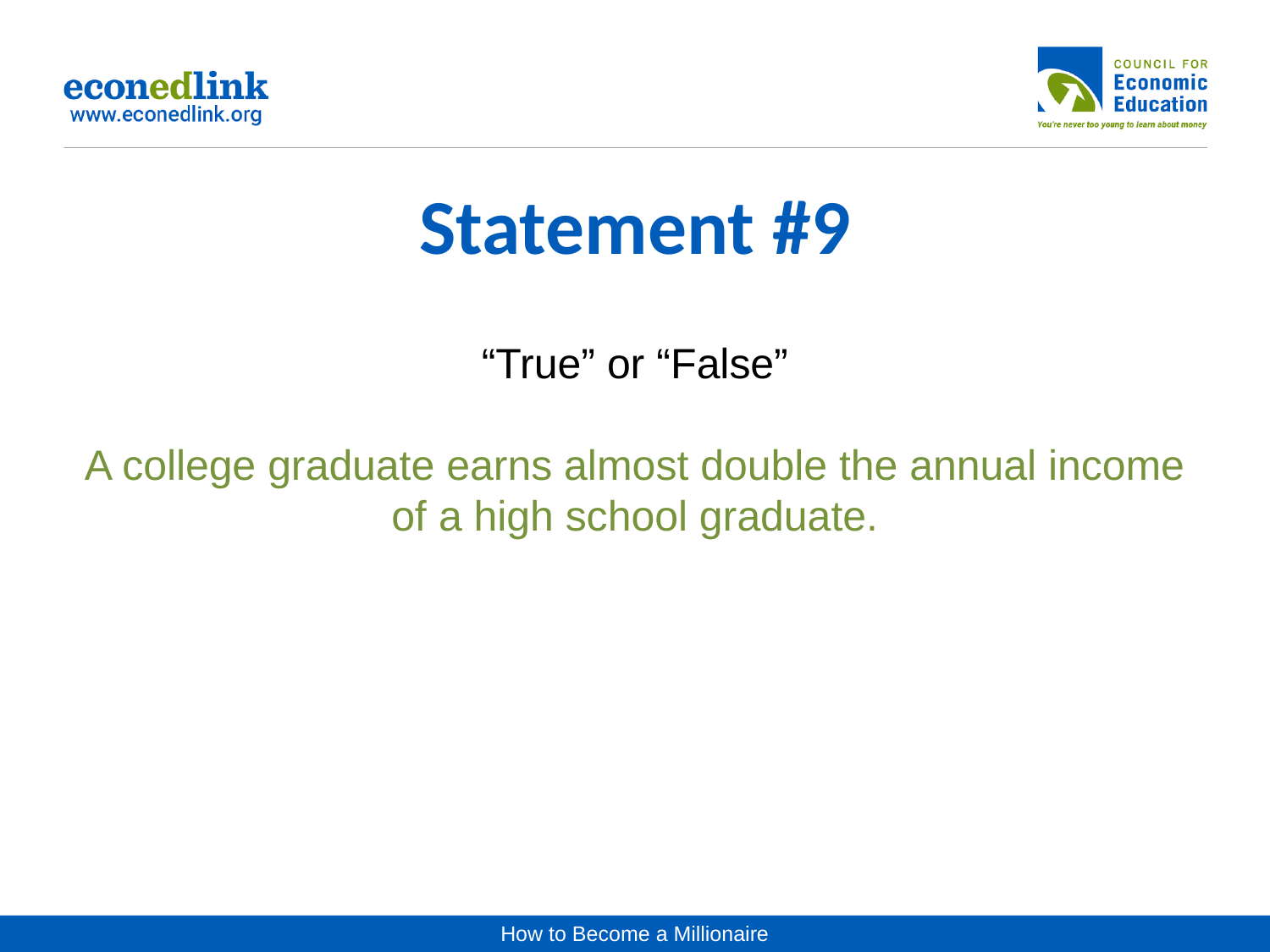

# Statement #9
“True” or “False”

A college graduate earns almost double the annual income of a high school graduate.